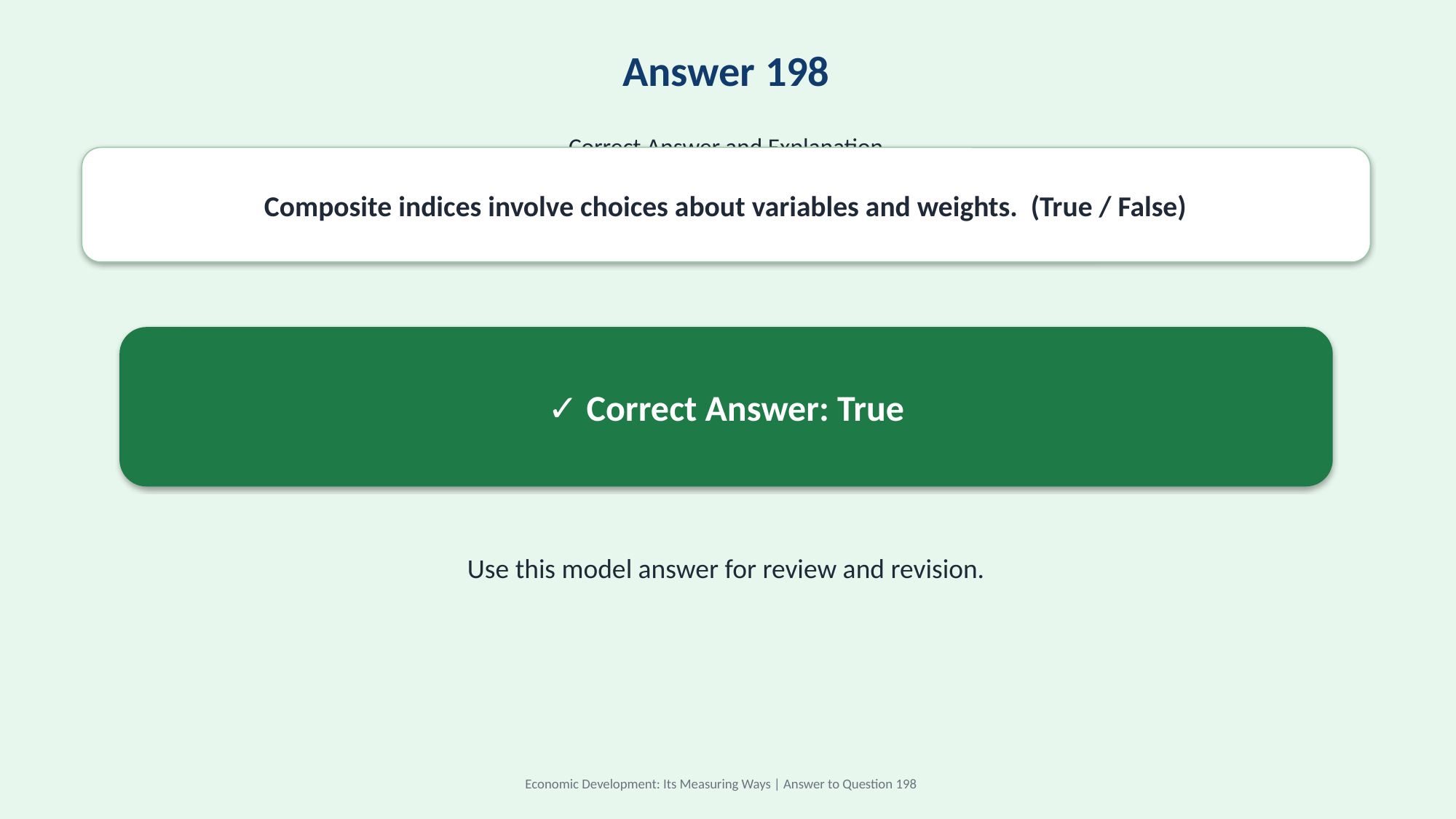

Answer 198
Correct Answer and Explanation
Composite indices involve choices about variables and weights.  (True / False)
✓ Correct Answer: True
Use this model answer for review and revision.
Economic Development: Its Measuring Ways | Answer to Question 198